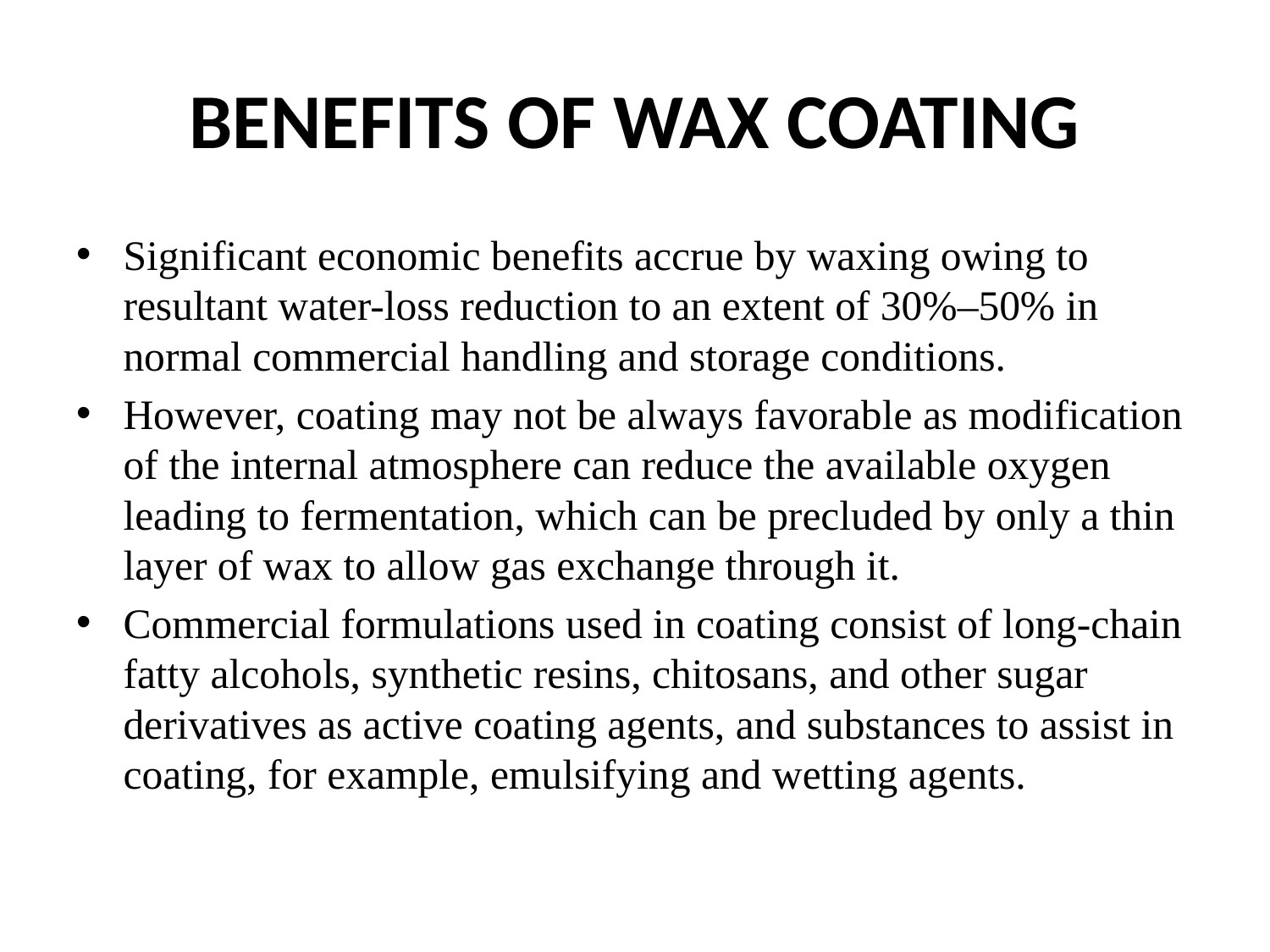

# BENEFITS OF WAX COATING
Significant economic benefits accrue by waxing owing to resultant water-loss reduction to an extent of 30%–50% in normal commercial handling and storage conditions.
However, coating may not be always favorable as modification of the internal atmosphere can reduce the available oxygen leading to fermentation, which can be precluded by only a thin layer of wax to allow gas exchange through it.
Commercial formulations used in coating consist of long-chain fatty alcohols, synthetic resins, chitosans, and other sugar derivatives as active coating agents, and substances to assist in coating, for example, emulsifying and wetting agents.